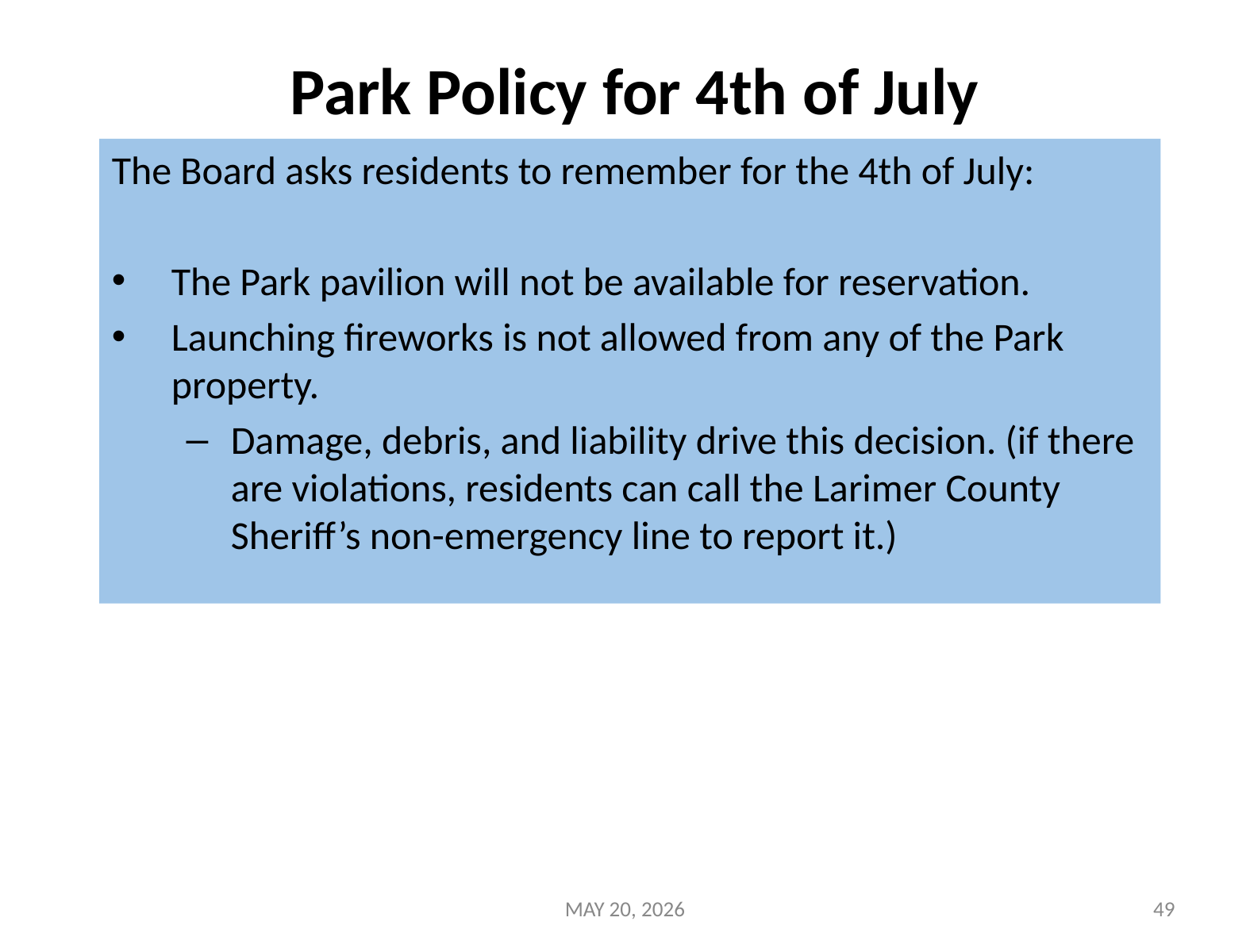

# Park Policy for 4th of July
The Board asks residents to remember for the 4th of July:

The Park pavilion will not be available for reservation.
Launching fireworks is not allowed from any of the Park property.
Damage, debris, and liability drive this decision. (if there are violations, residents can call the Larimer County Sheriff’s non-emergency line to report it.)

MAY 20, 2026
49